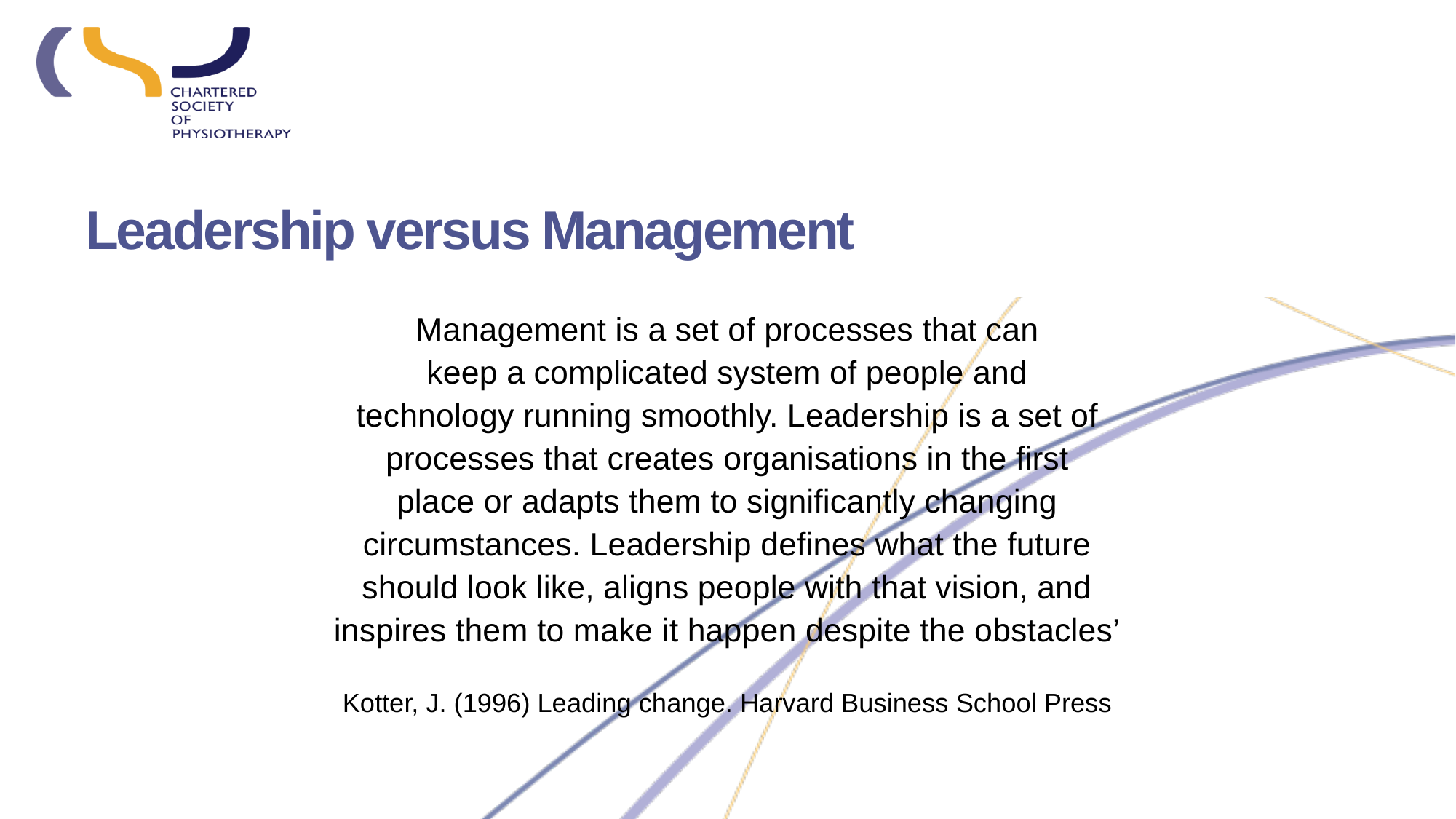

Leadership versus Management
Management is a set of processes that can
keep a complicated system of people and
technology running smoothly. Leadership is a set of
processes that creates organisations in the first
place or adapts them to significantly changing
circumstances. Leadership defines what the future
should look like, aligns people with that vision, and
inspires them to make it happen despite the obstacles’

Kotter, J. (1996) Leading change. Harvard Business School Press